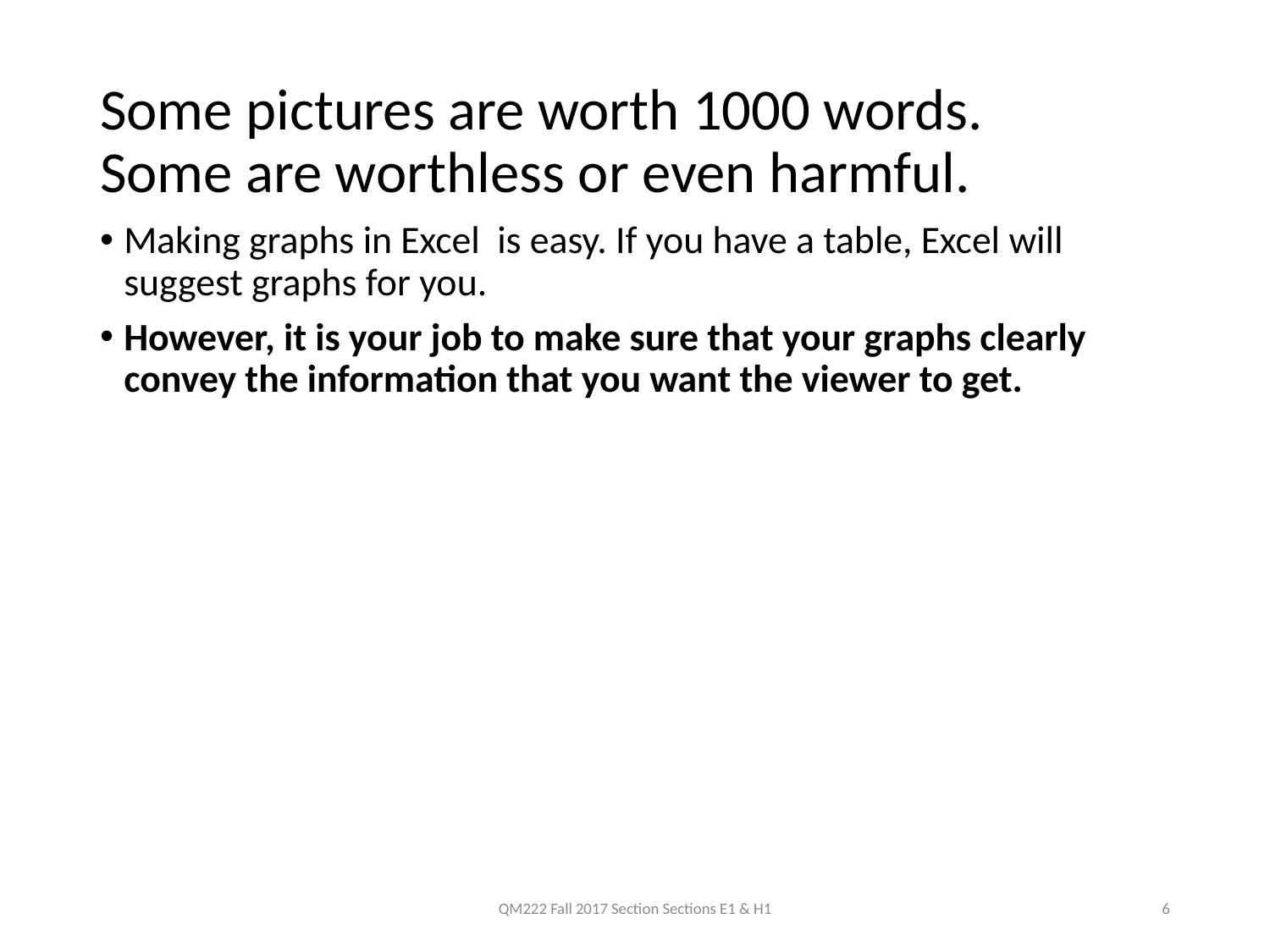

# Some pictures are worth 1000 words. Some are worthless or even harmful.
Making graphs in Excel  is easy. If you have a table, Excel will suggest graphs for you.
However, it is your job to make sure that your graphs clearly convey the information that you want the viewer to get.

QM222 Fall 2017 Section Sections E1 & H1
6